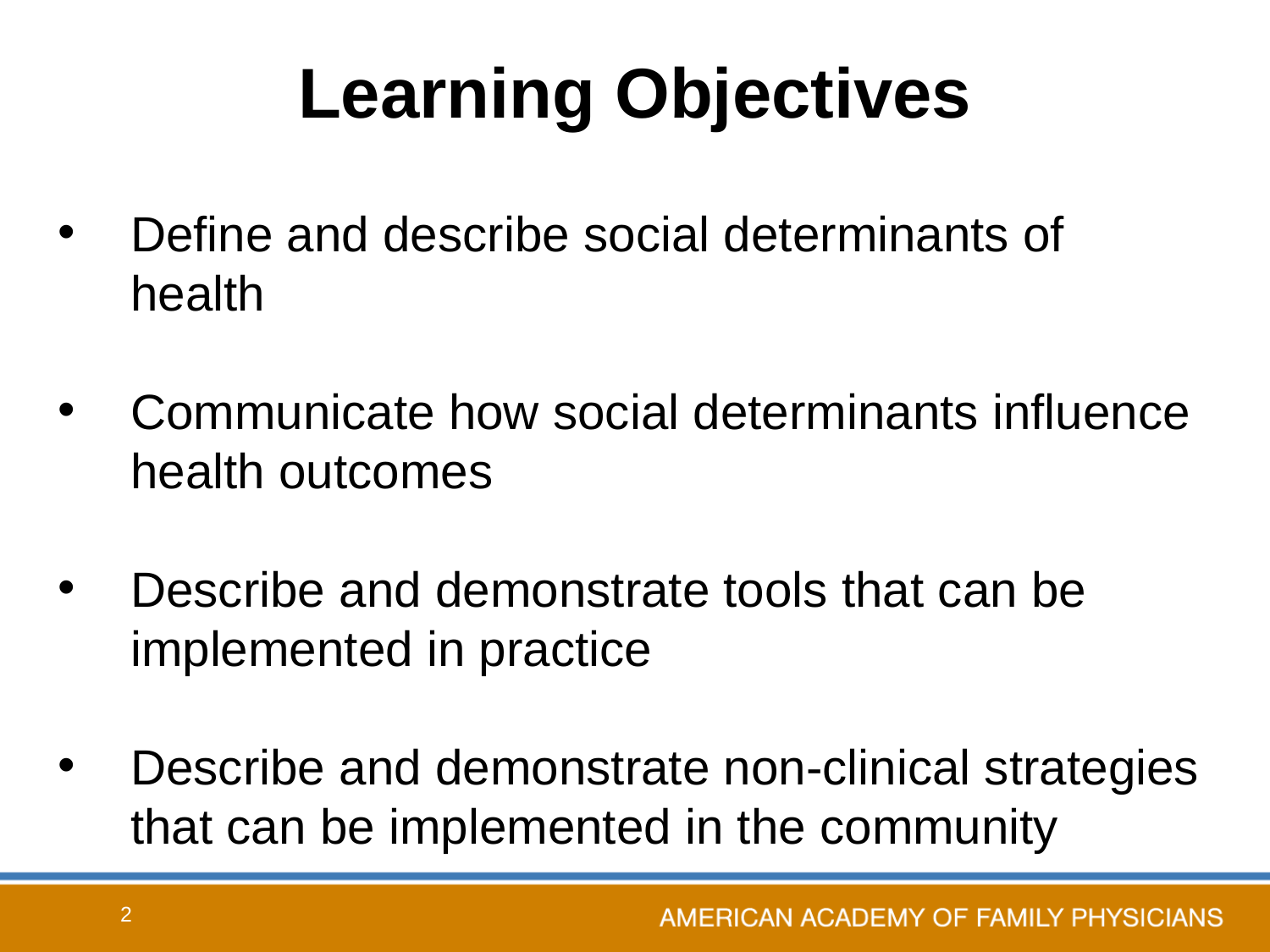

# Learning Objectives

Define and describe social determinants of health

Communicate how social determinants influence health outcomes

Describe and demonstrate tools that can be implemented in practice

Describe and demonstrate non-clinical strategies that can be implemented in the community

2